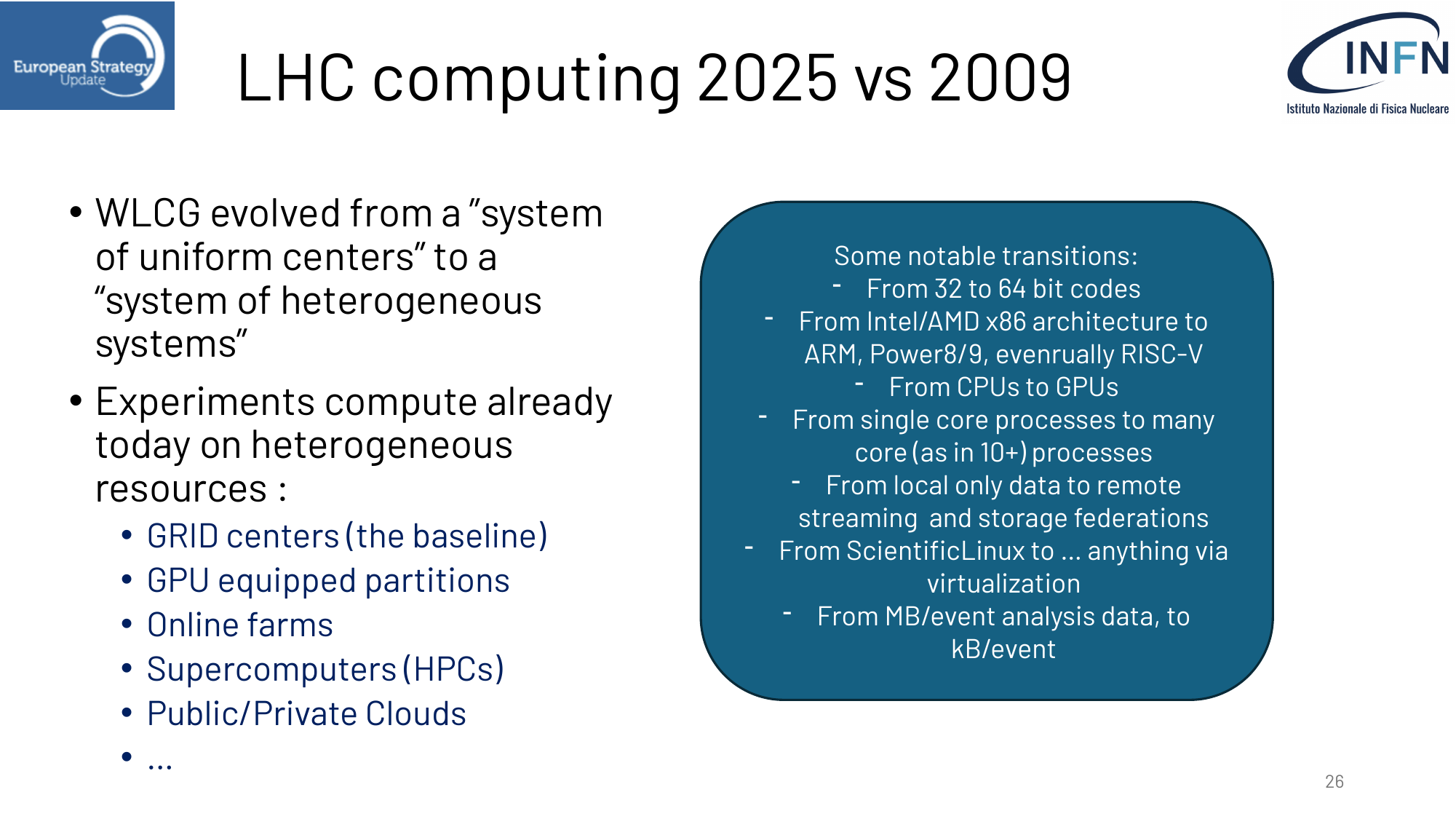

# LHC computing 2025 vs 2009
WLCG evolved from a ”system of uniform centers” to a “system of heterogeneous systems”
Experiments compute already today on heterogeneous resources :
GRID centers (the baseline)
GPU equipped partitions
Online farms
Supercomputers (HPCs)
Public/Private Clouds
…

Some notable transitions:
From 32 to 64 bit codes
From Intel/AMD x86 architecture to ARM, Power8/9, evenrually RISC-V
From CPUs to GPUs
From single core processes to many core (as in 10+) processes
From local only data to remote streaming  and storage federations
From ScientificLinux to … anything via virtualization
From MB/event analysis data, to kB/event
26